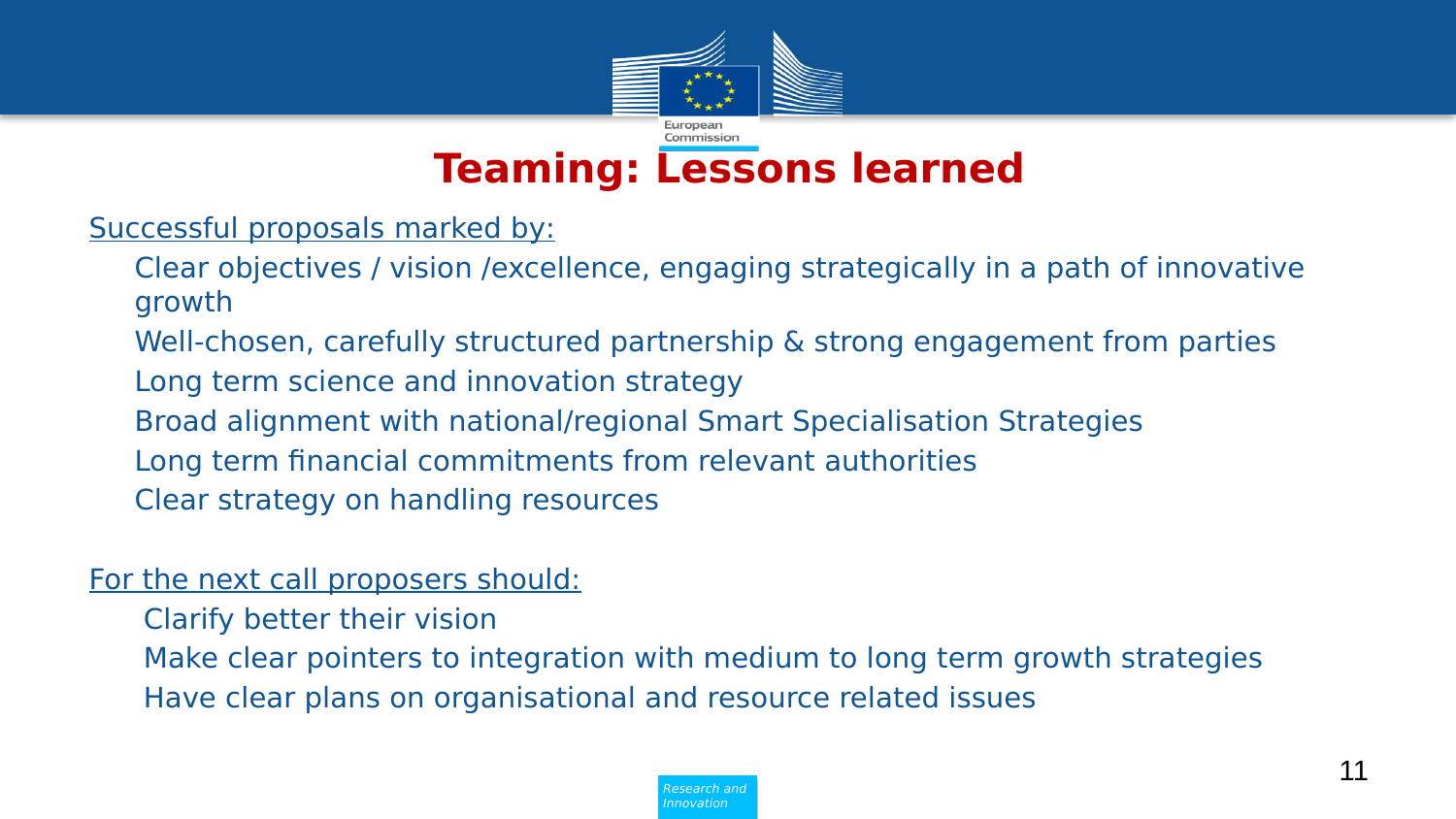

# Teaming: Lessons learned
Successful proposals marked by:
Clear objectives / vision /excellence, engaging strategically in a path of innovative growth
Well-chosen, carefully structured partnership & strong engagement from parties
Long term science and innovation strategy
Broad alignment with national/regional Smart Specialisation Strategies
Long term financial commitments from relevant authorities
Clear strategy on handling resources

For the next call proposers should:
Clarify better their vision
Make clear pointers to integration with medium to long term growth strategies
Have clear plans on organisational and resource related issues

11